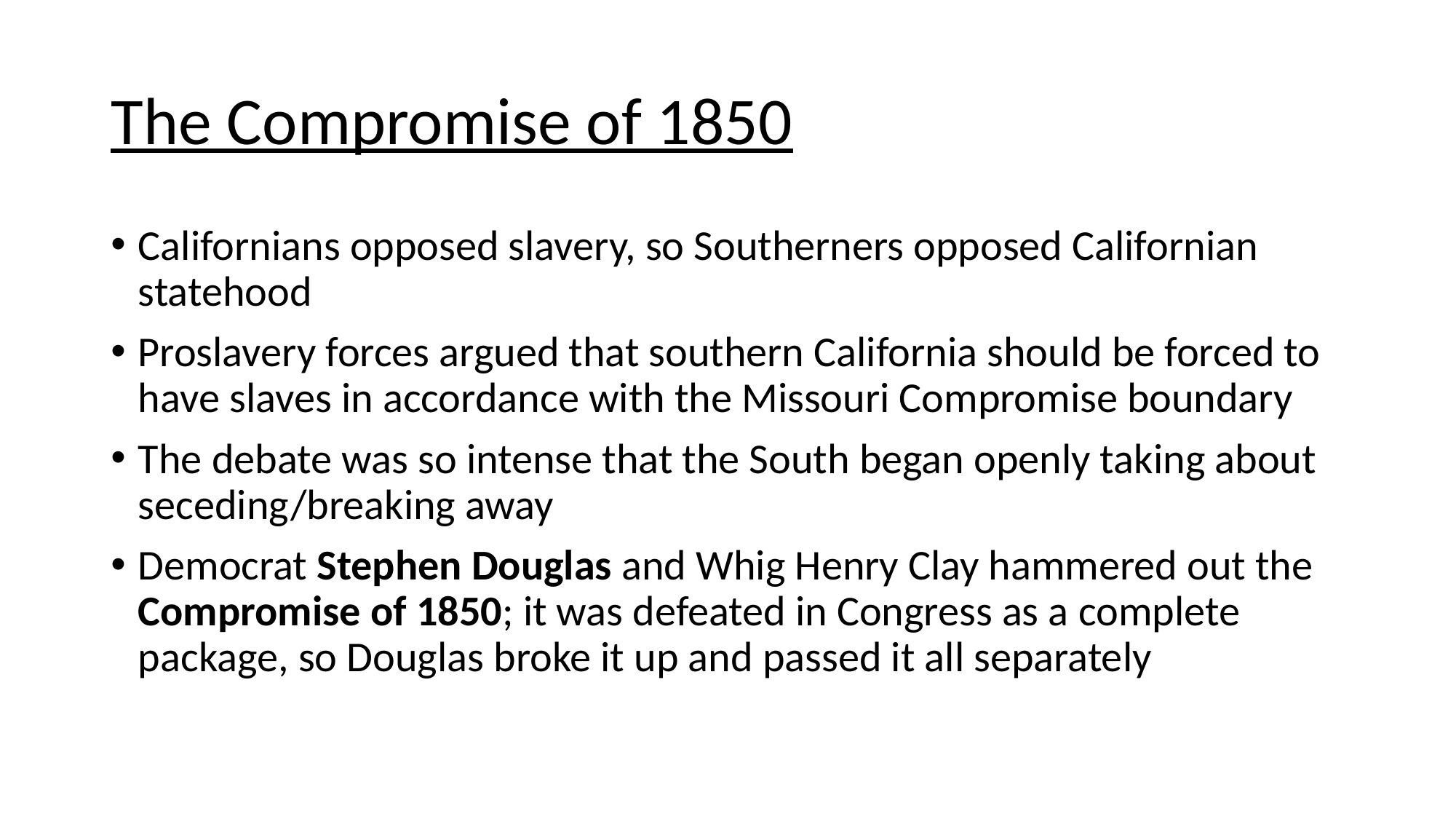

# The Compromise of 1850
Californians opposed slavery, so Southerners opposed Californian statehood
Proslavery forces argued that southern California should be forced to have slaves in accordance with the Missouri Compromise boundary
The debate was so intense that the South began openly taking about seceding/breaking away
Democrat Stephen Douglas and Whig Henry Clay hammered out the Compromise of 1850; it was defeated in Congress as a complete package, so Douglas broke it up and passed it all separately